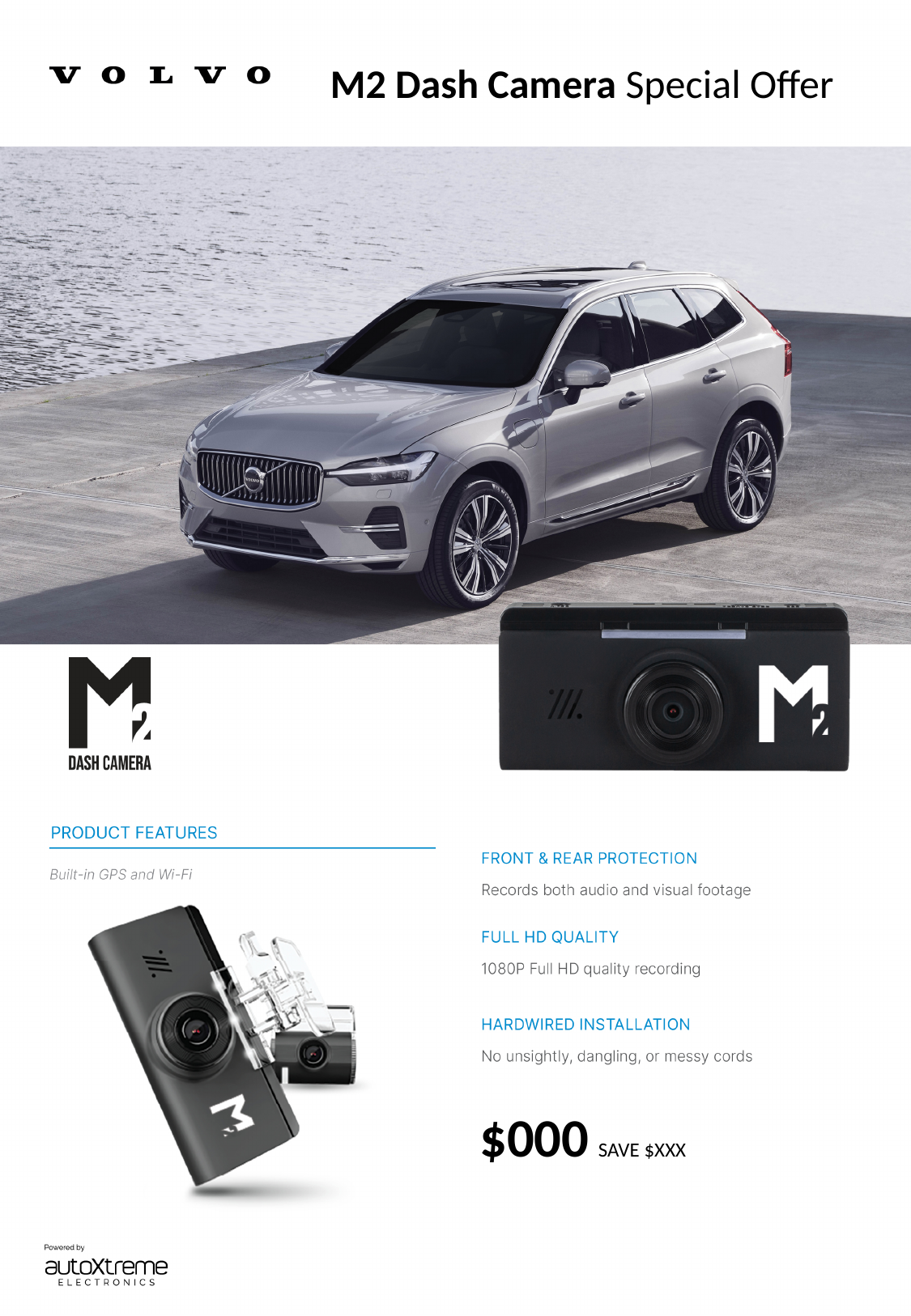

M2 Dash Camera Special Offer
$000 SAVE $XXX